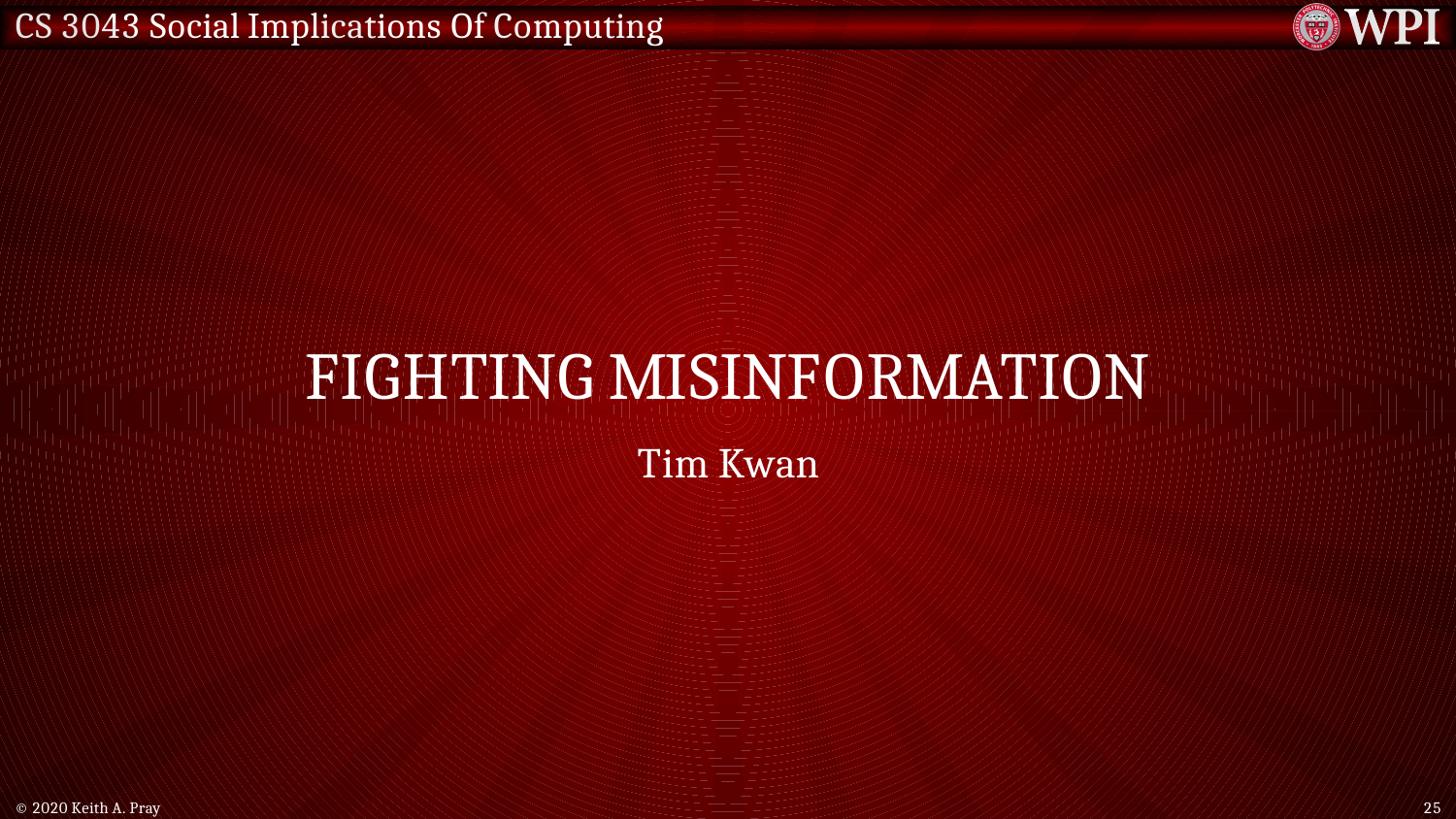

# Fighting Misinformation
Tim Kwan
© 2020 Keith A. Pray
25